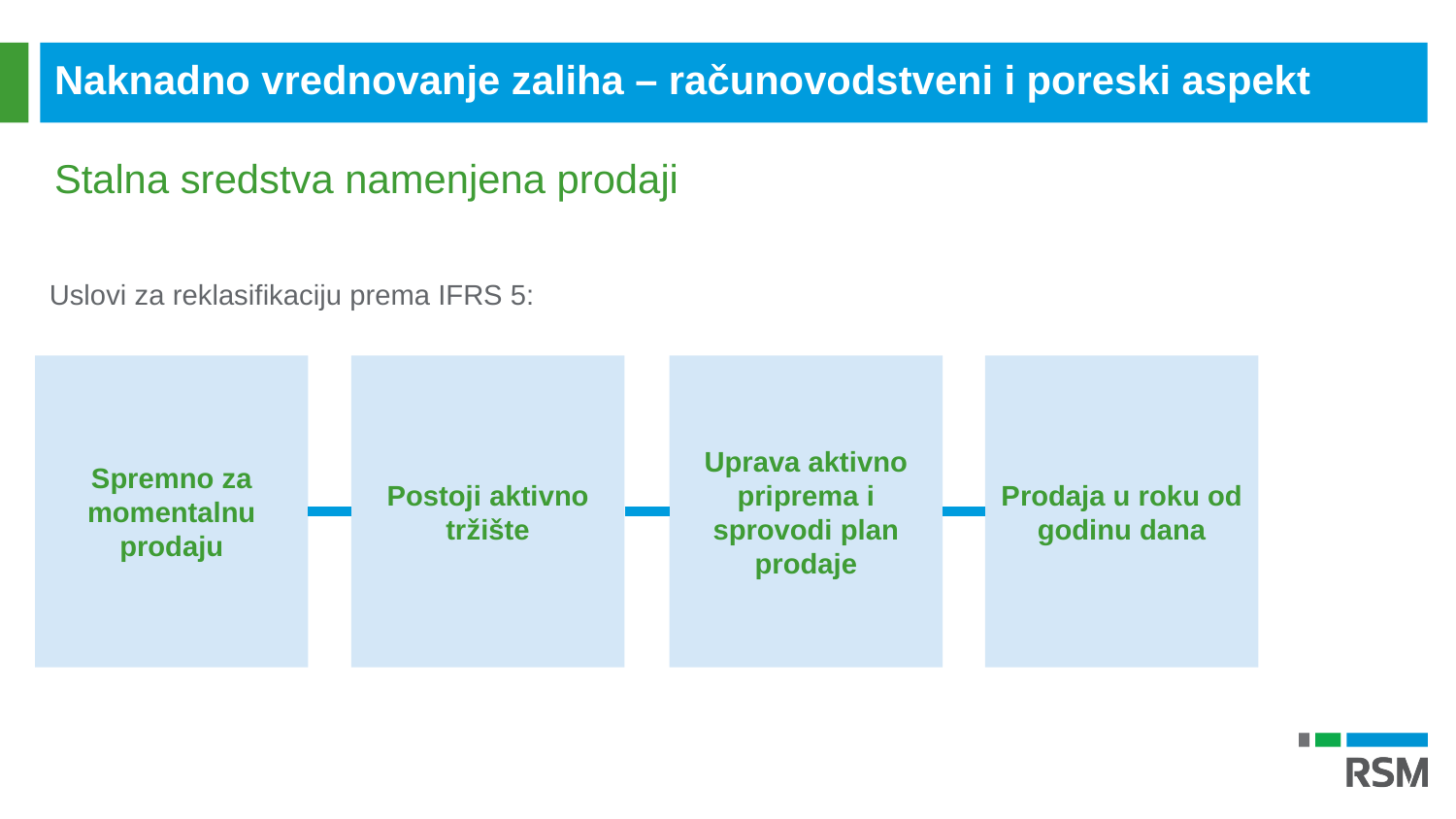

Naknadno vrednovanje zaliha – računovodstveni i poreski aspekt
Stalna sredstva namenjena prodaji
Uslovi za reklasifikaciju prema IFRS 5:
Spremno za momentalnu prodaju
Postoji aktivno tržište
Prodaja u roku od godinu dana
Uprava aktivno priprema i sprovodi plan prodaje